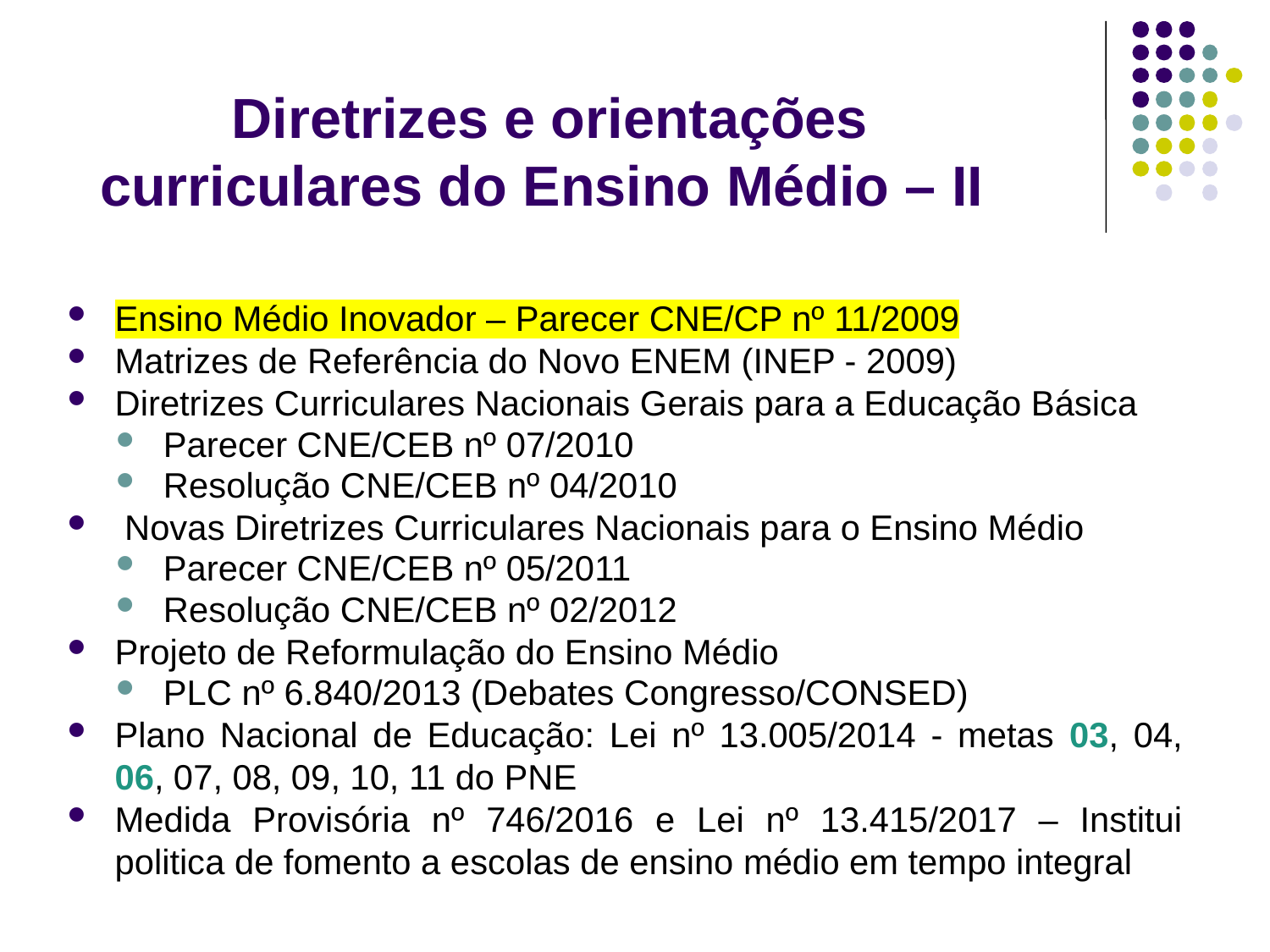

Diretrizes e orientações curriculares do Ensino Médio – II

Ensino Médio Inovador – Parecer CNE/CP nº 11/2009
Matrizes de Referência do Novo ENEM (INEP - 2009)
Diretrizes Curriculares Nacionais Gerais para a Educação Básica
Parecer CNE/CEB nº 07/2010
Resolução CNE/CEB nº 04/2010
 Novas Diretrizes Curriculares Nacionais para o Ensino Médio
Parecer CNE/CEB nº 05/2011
Resolução CNE/CEB nº 02/2012
Projeto de Reformulação do Ensino Médio
PLC nº 6.840/2013 (Debates Congresso/CONSED)
Plano Nacional de Educação: Lei nº 13.005/2014 - metas 03, 04, 06, 07, 08, 09, 10, 11 do PNE
Medida Provisória nº 746/2016 e Lei nº 13.415/2017 – Institui politica de fomento a escolas de ensino médio em tempo integral